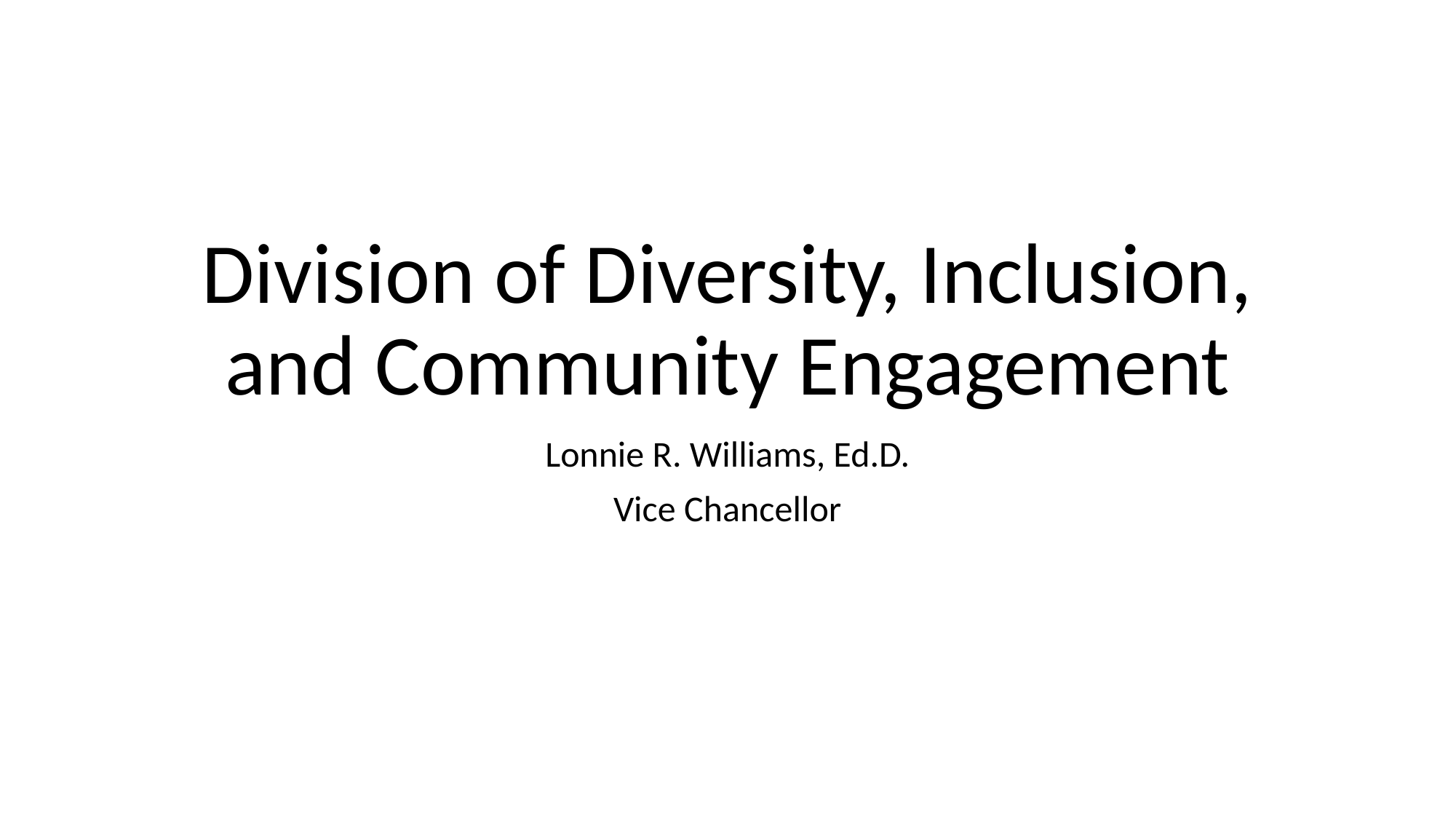

# Division of Diversity, Inclusion, and Community Engagement
Lonnie R. Williams, Ed.D.
Vice Chancellor